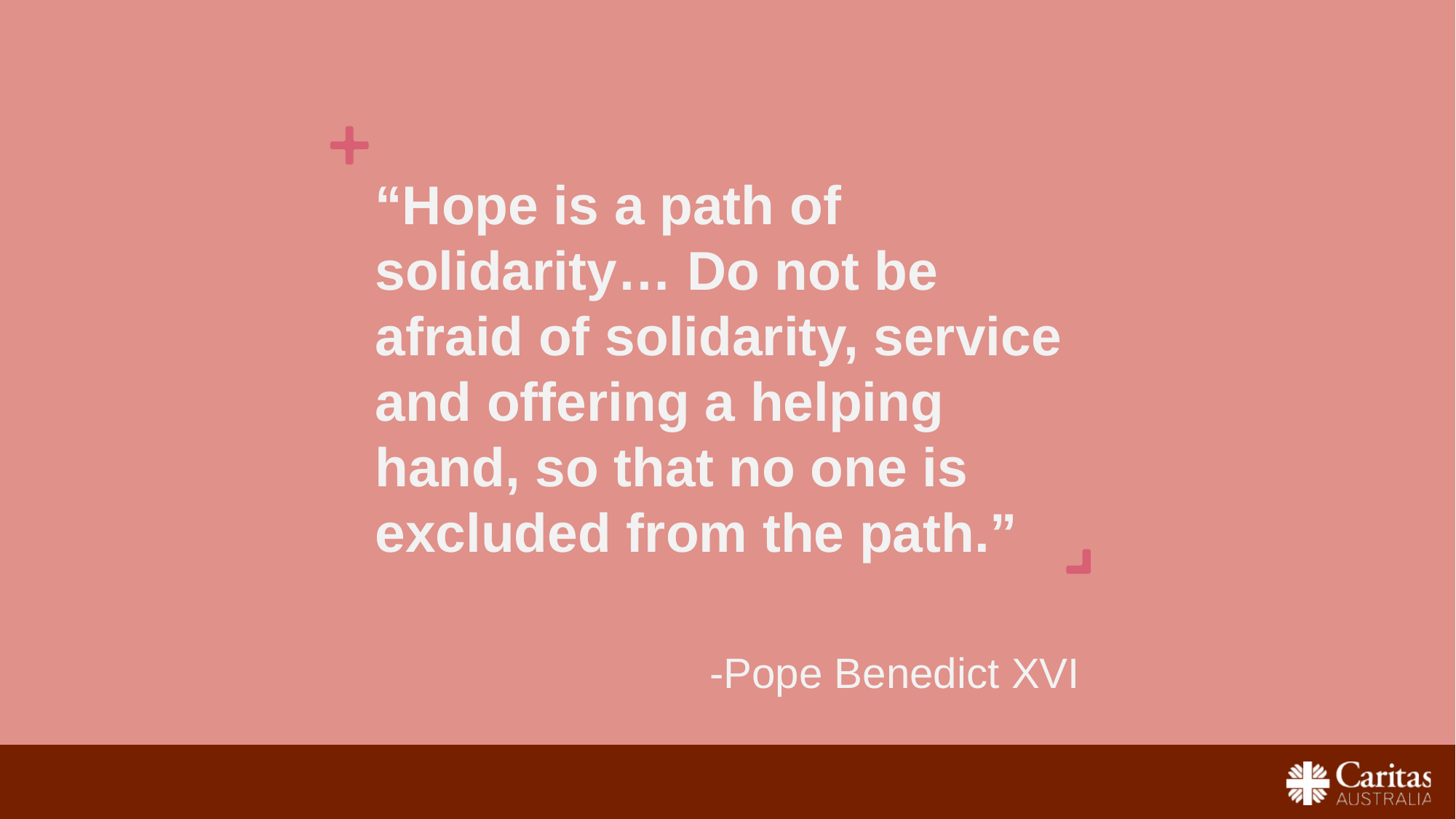

“Hope is a path of solidarity… Do not be afraid of solidarity, service and offering a helping hand, so that no one is excluded from the path.”

-Pope Benedict XVI